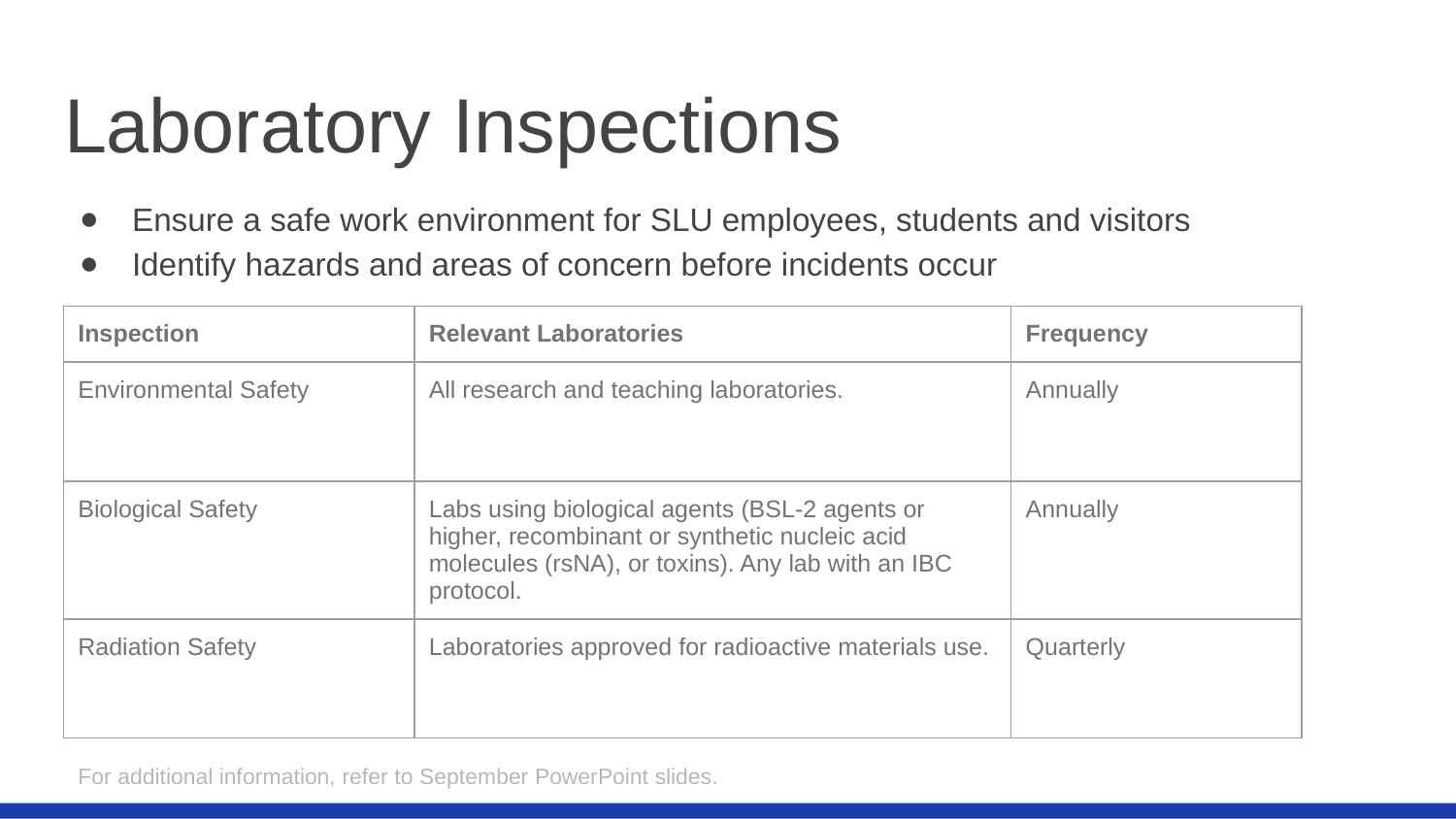

# Laboratory Inspections
Ensure a safe work environment for SLU employees, students and visitors
Identify hazards and areas of concern before incidents occur
| Inspection | Relevant Laboratories | Frequency |
| --- | --- | --- |
| Environmental Safety | All research and teaching laboratories. | Annually |
| Biological Safety | Labs using biological agents (BSL-2 agents or higher, recombinant or synthetic nucleic acid molecules (rsNA), or toxins). Any lab with an IBC protocol. | Annually |
| Radiation Safety | Laboratories approved for radioactive materials use. | Quarterly |
For additional information, refer to September PowerPoint slides.